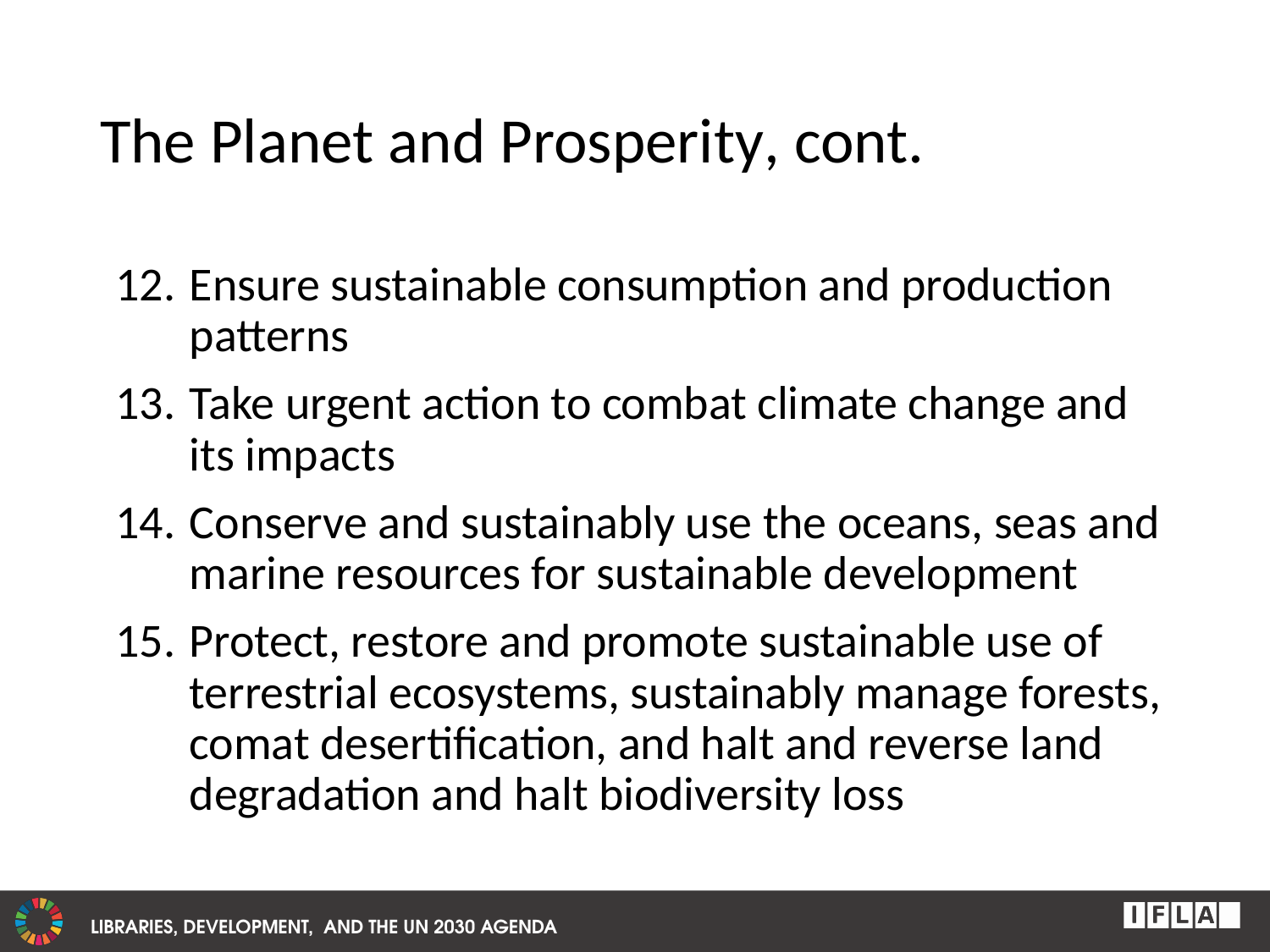

# The Planet and Prosperity, cont.
Ensure sustainable consumption and production patterns
Take urgent action to combat climate change and its impacts
Conserve and sustainably use the oceans, seas and marine resources for sustainable development
Protect, restore and promote sustainable use of terrestrial ecosystems, sustainably manage forests, comat desertification, and halt and reverse land degradation and halt biodiversity loss